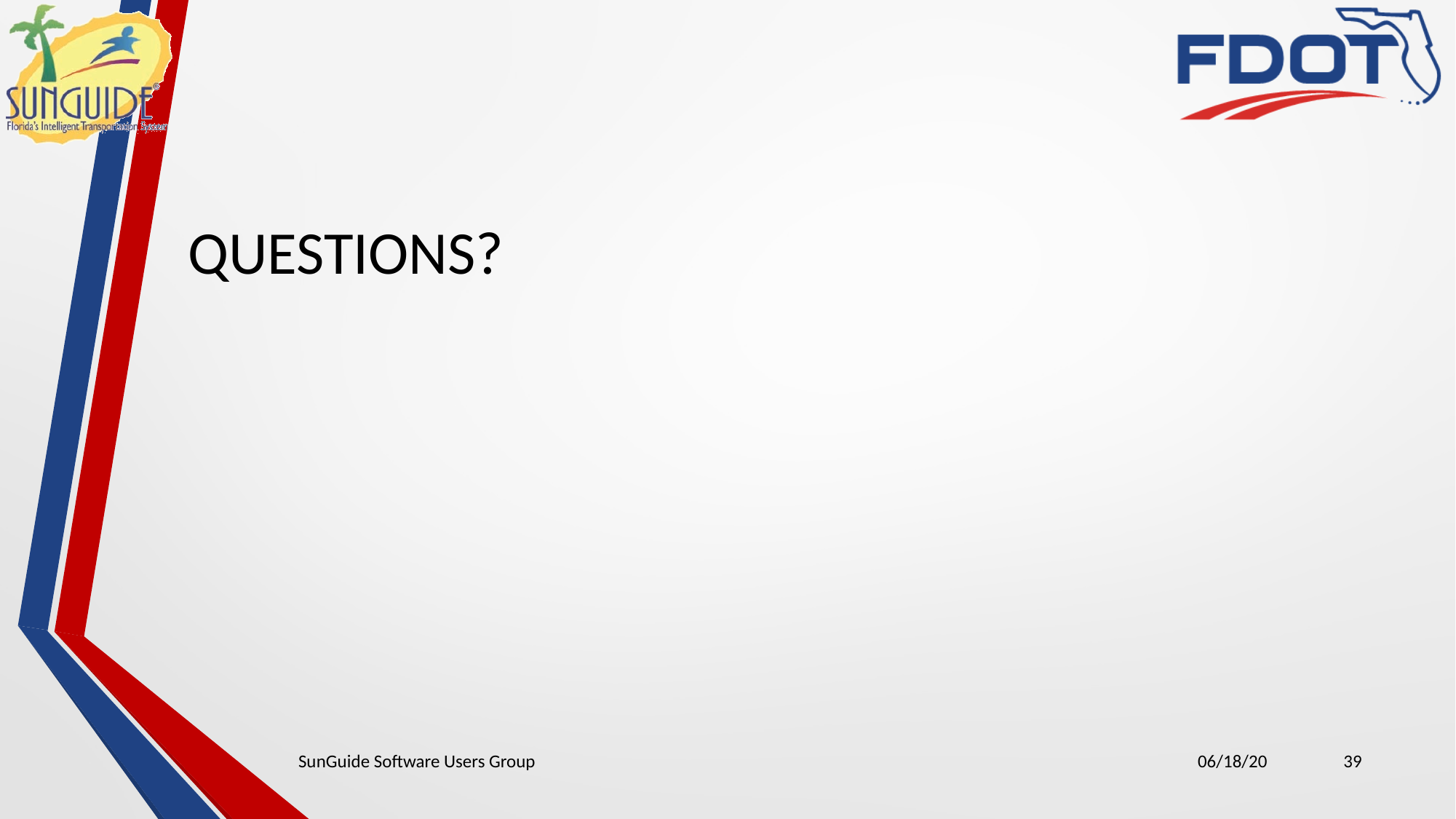

QUESTIONS?

SunGuide Software Users Group
06/18/20
39